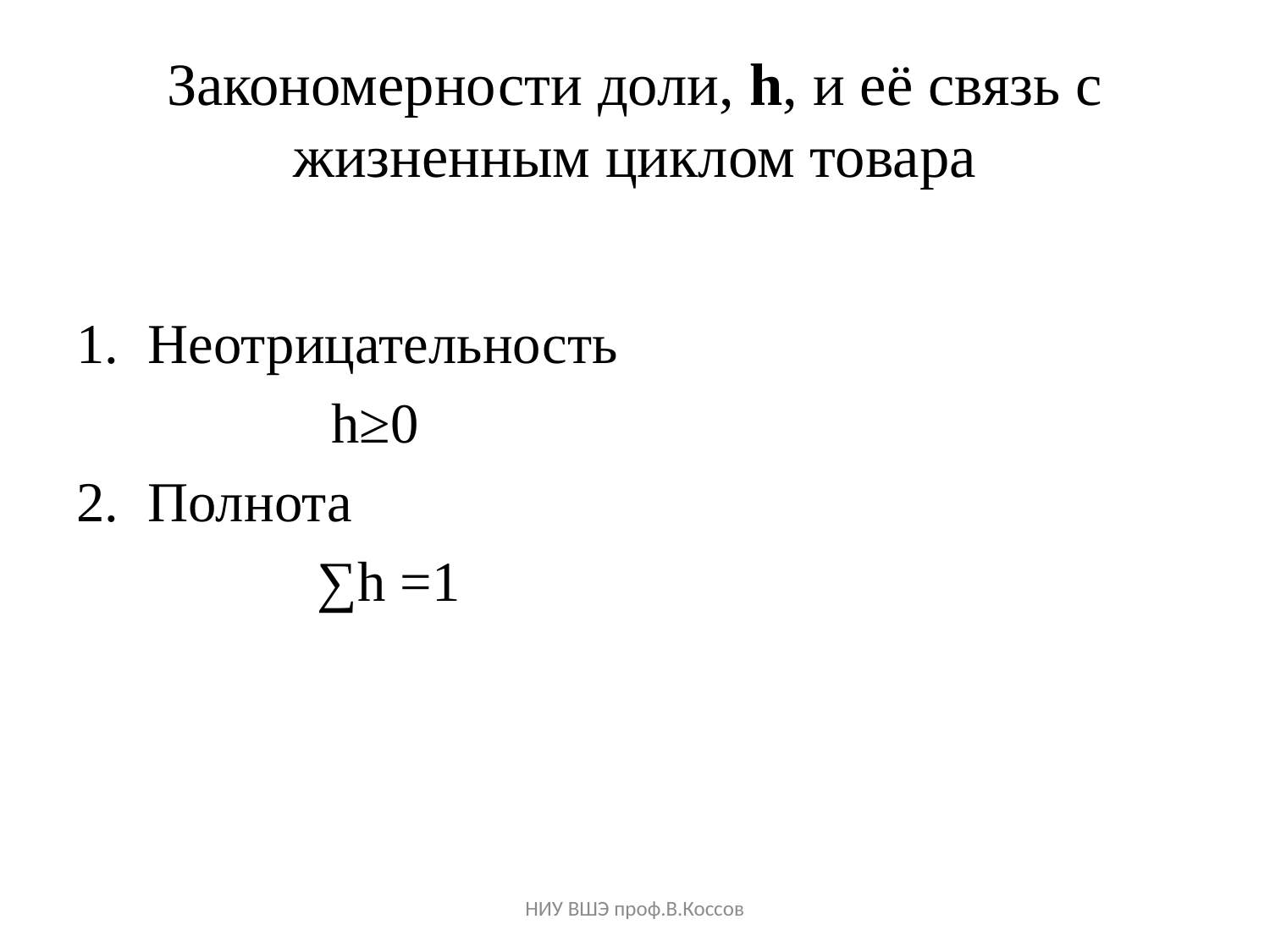

# Закономерности доли, h, и её связь с жизненным циклом товара

Неотрицательность
                  h≥0
Полнота
                 ∑h =1
НИУ ВШЭ проф.В.Коссов